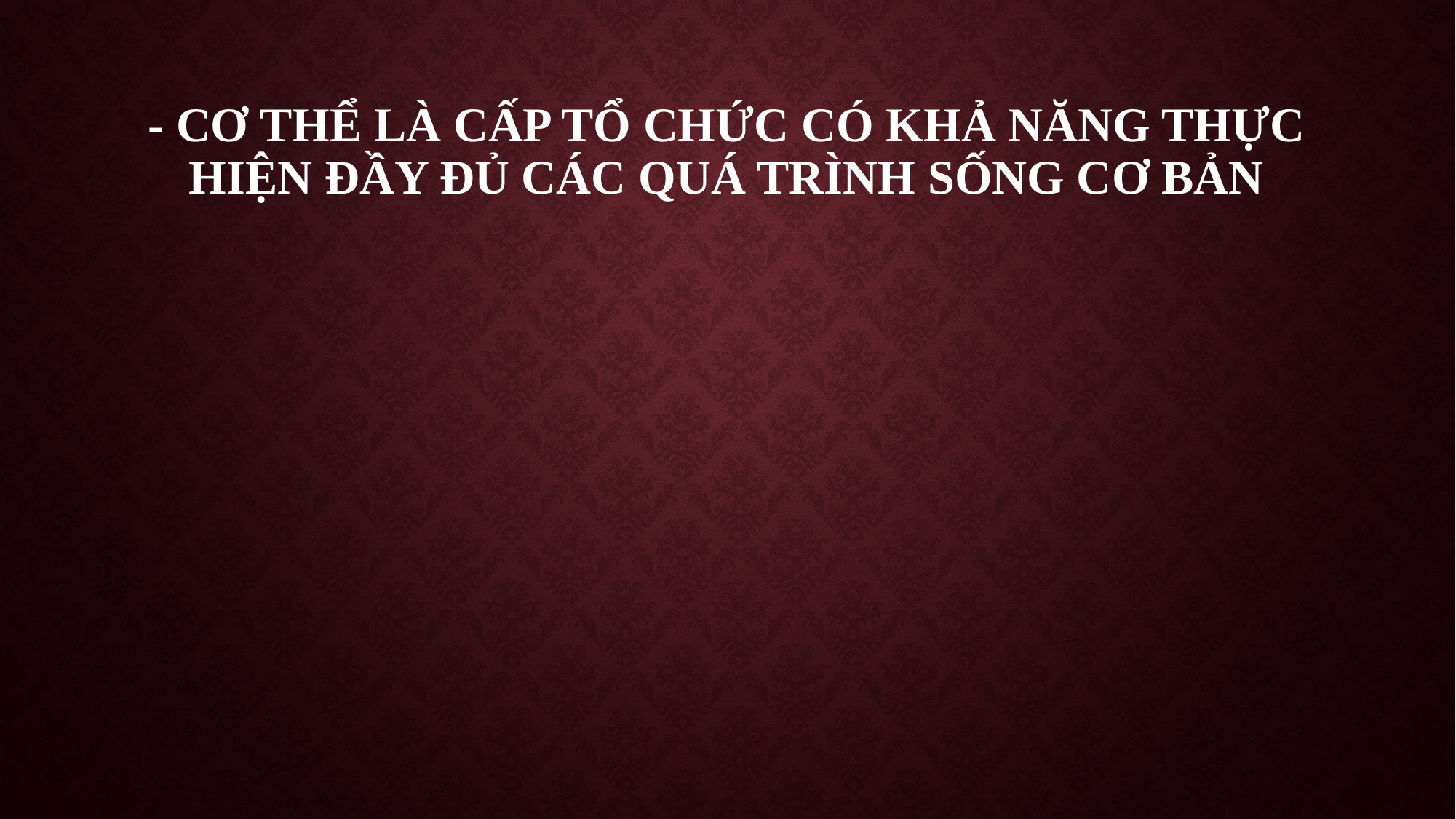

# - Cơ thể Là cấp tổ chức có khả năng thực hiện đầy đủ các quá trình sống cơ bản